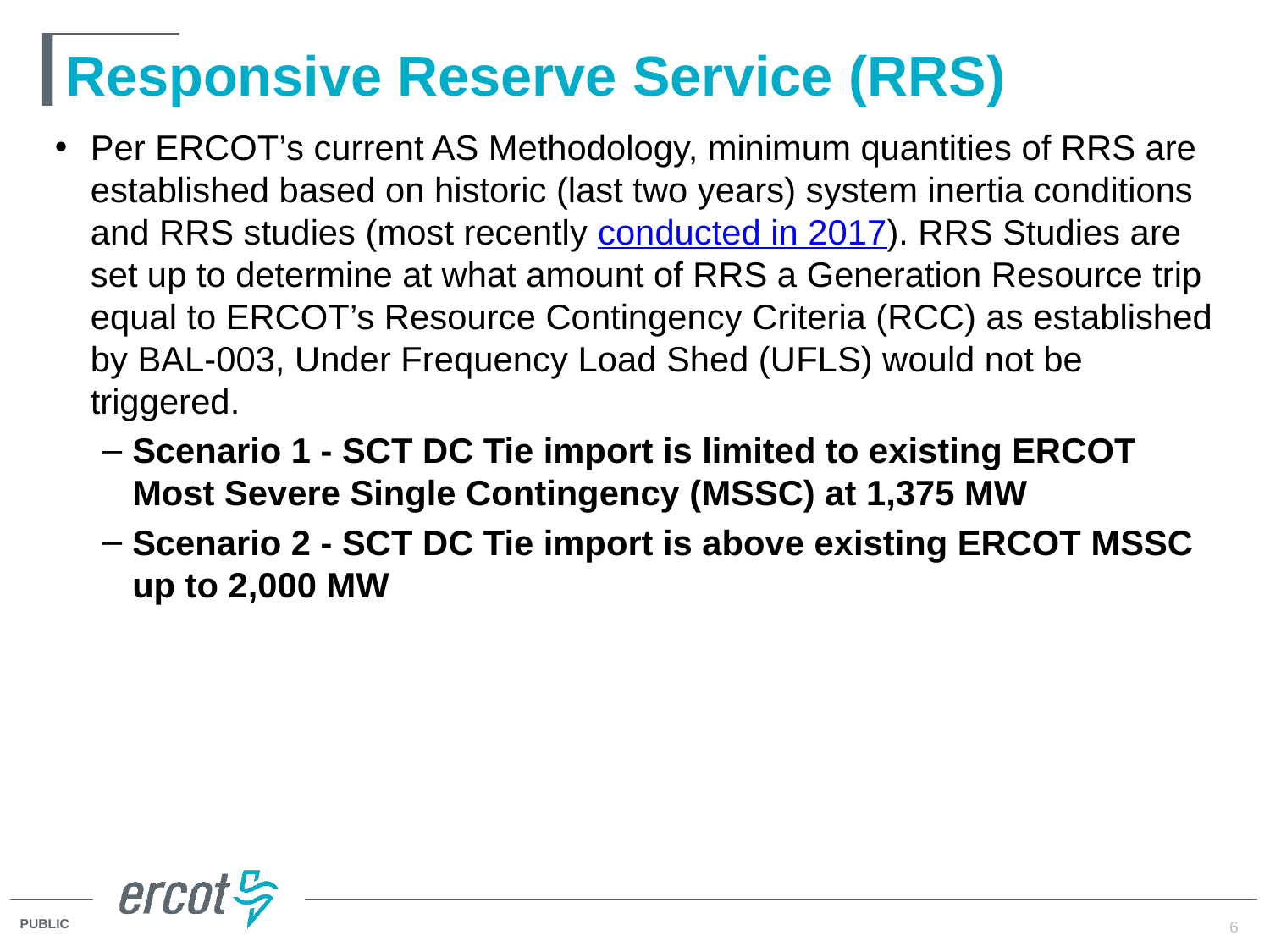

# Responsive Reserve Service (RRS)
Per ERCOT’s current AS Methodology, minimum quantities of RRS are established based on historic (last two years) system inertia conditions and RRS studies (most recently conducted in 2017). RRS Studies are set up to determine at what amount of RRS a Generation Resource trip equal to ERCOT’s Resource Contingency Criteria (RCC) as established by BAL-003, Under Frequency Load Shed (UFLS) would not be triggered.
Scenario 1 - SCT DC Tie import is limited to existing ERCOT Most Severe Single Contingency (MSSC) at 1,375 MW
Scenario 2 - SCT DC Tie import is above existing ERCOT MSSC up to 2,000 MW